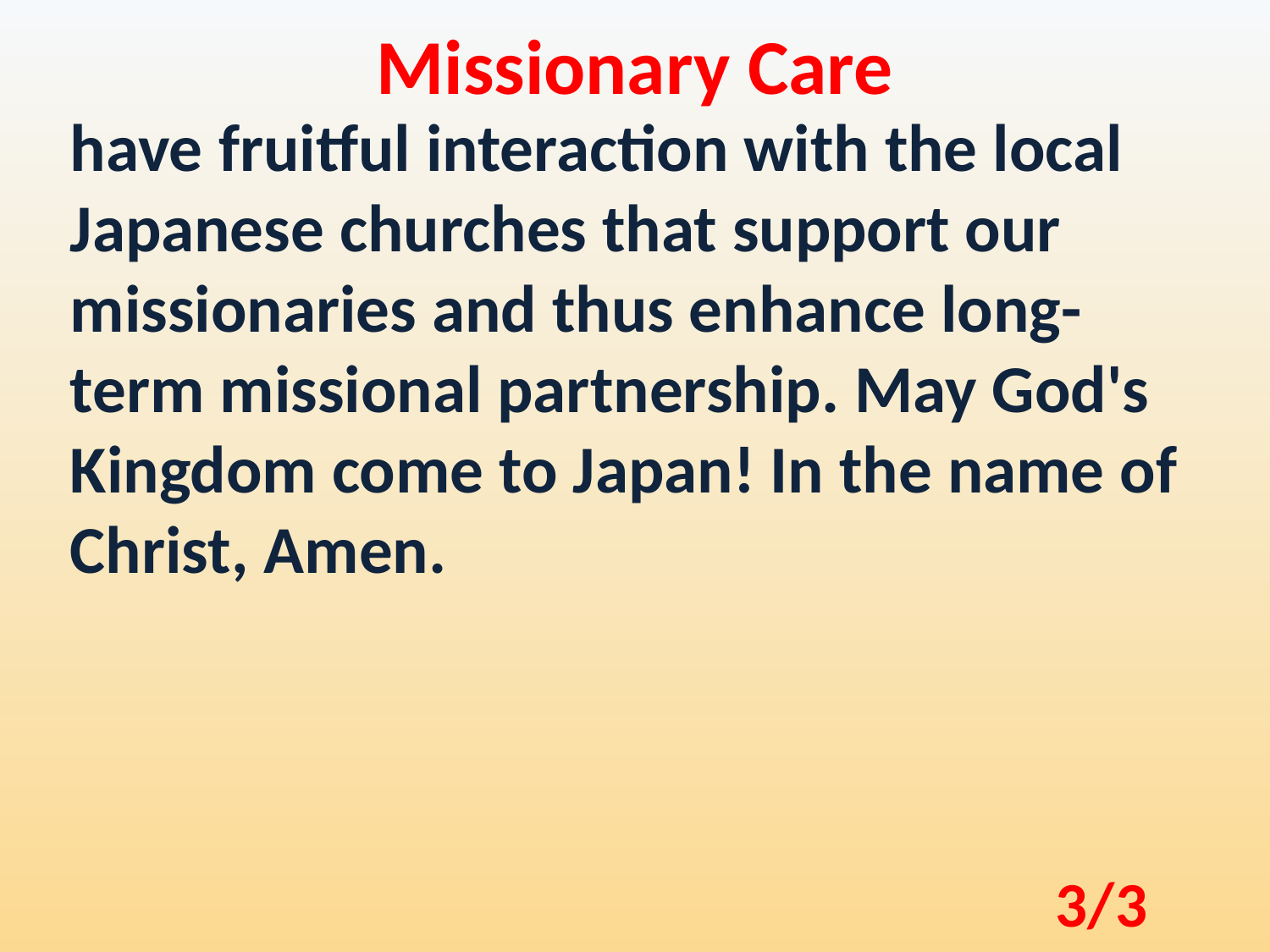

Missionary Care
have fruitful interaction with the local Japanese churches that support our missionaries and thus enhance long-term missional partnership. May God's Kingdom come to Japan! In the name of Christ, Amen.
3/3